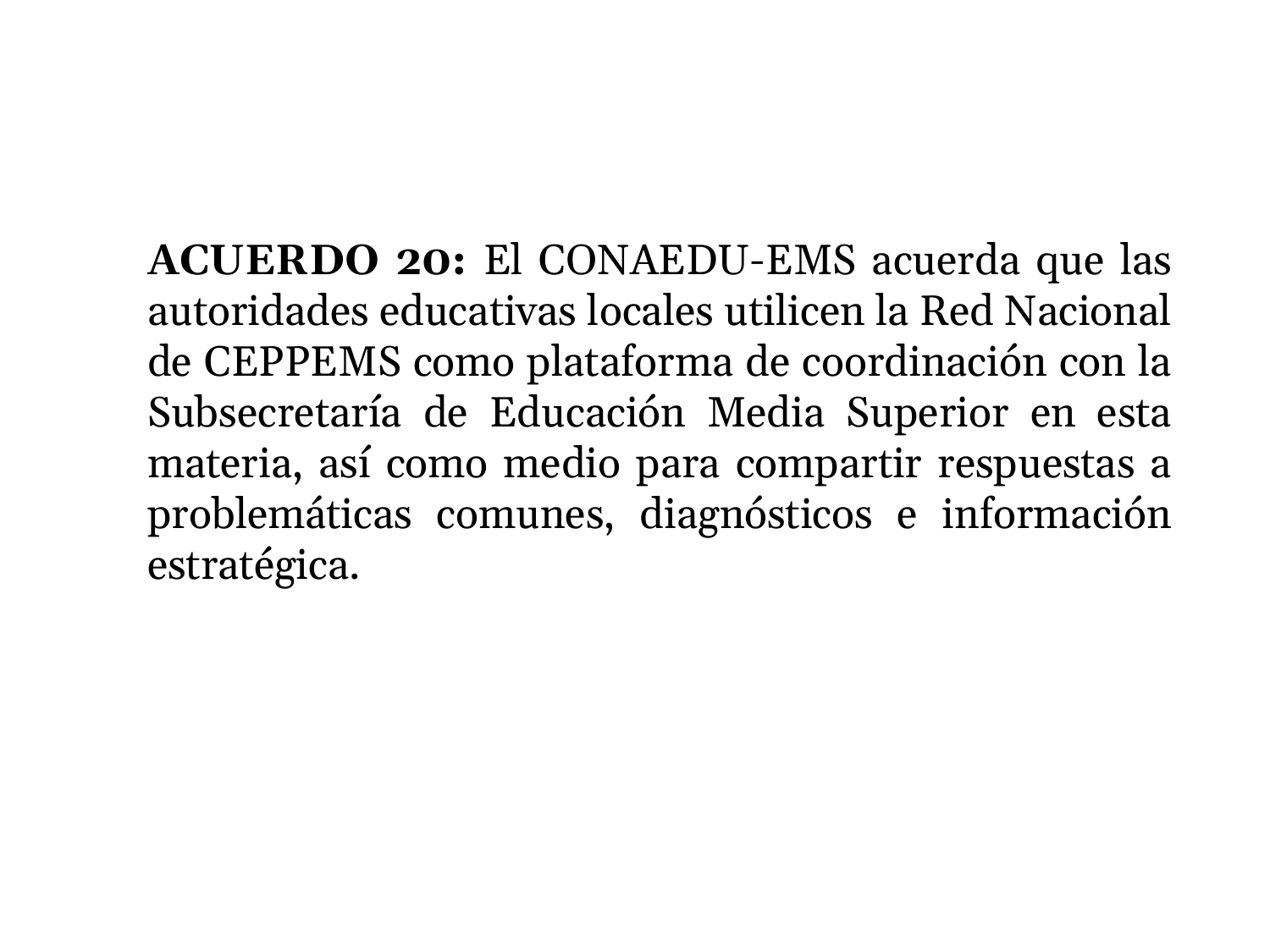

ACUERDO 20: El CONAEDU-EMS acuerda que las autoridades educativas locales utilicen la Red Nacional de CEPPEMS como plataforma de coordinación con la Subsecretaría de Educación Media Superior en esta materia, así como medio para compartir respuestas a problemáticas comunes, diagnósticos e información estratégica.